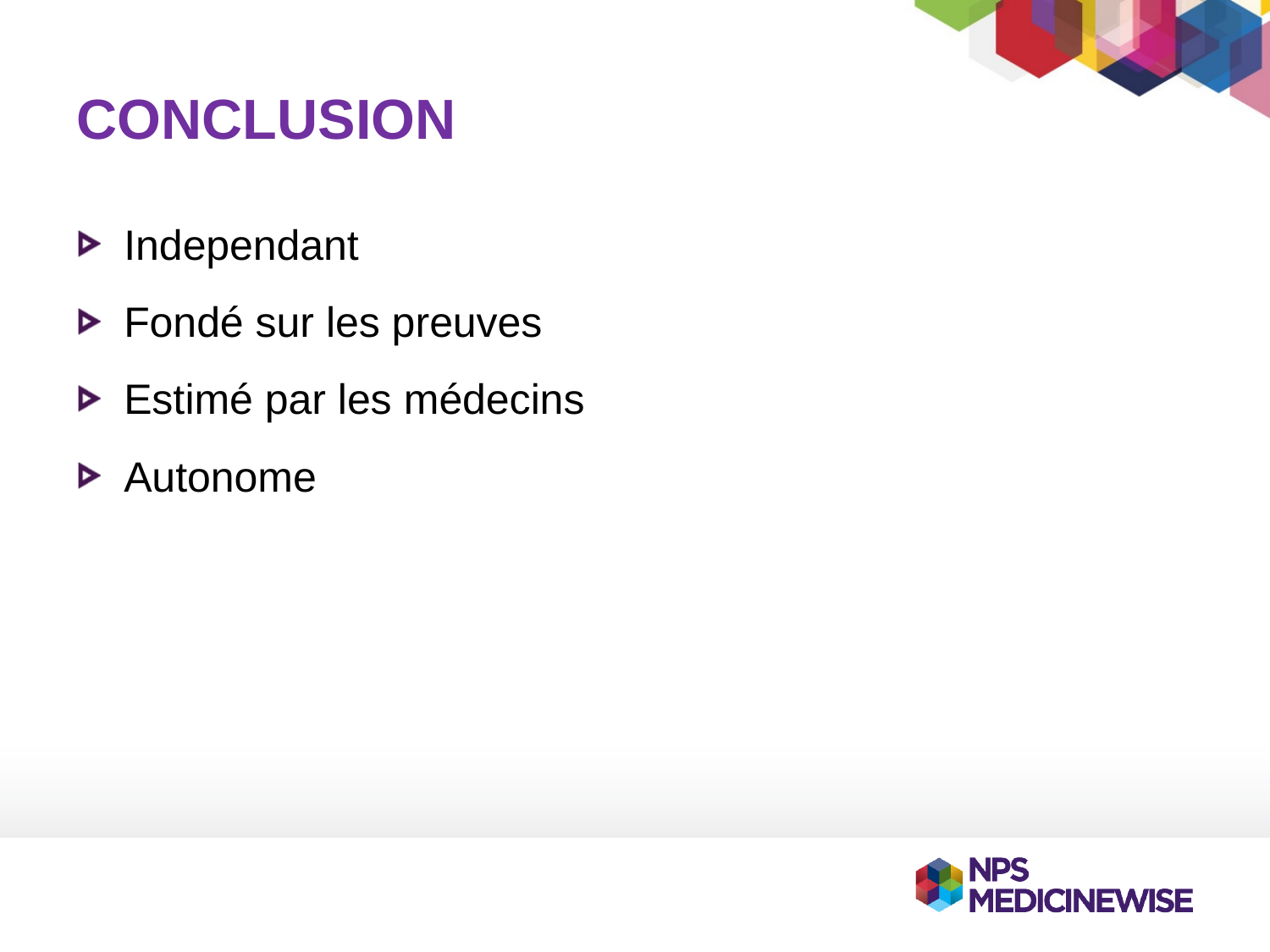

# conclusion
Independant
Fondé sur les preuves
Estimé par les médecins
Autonome